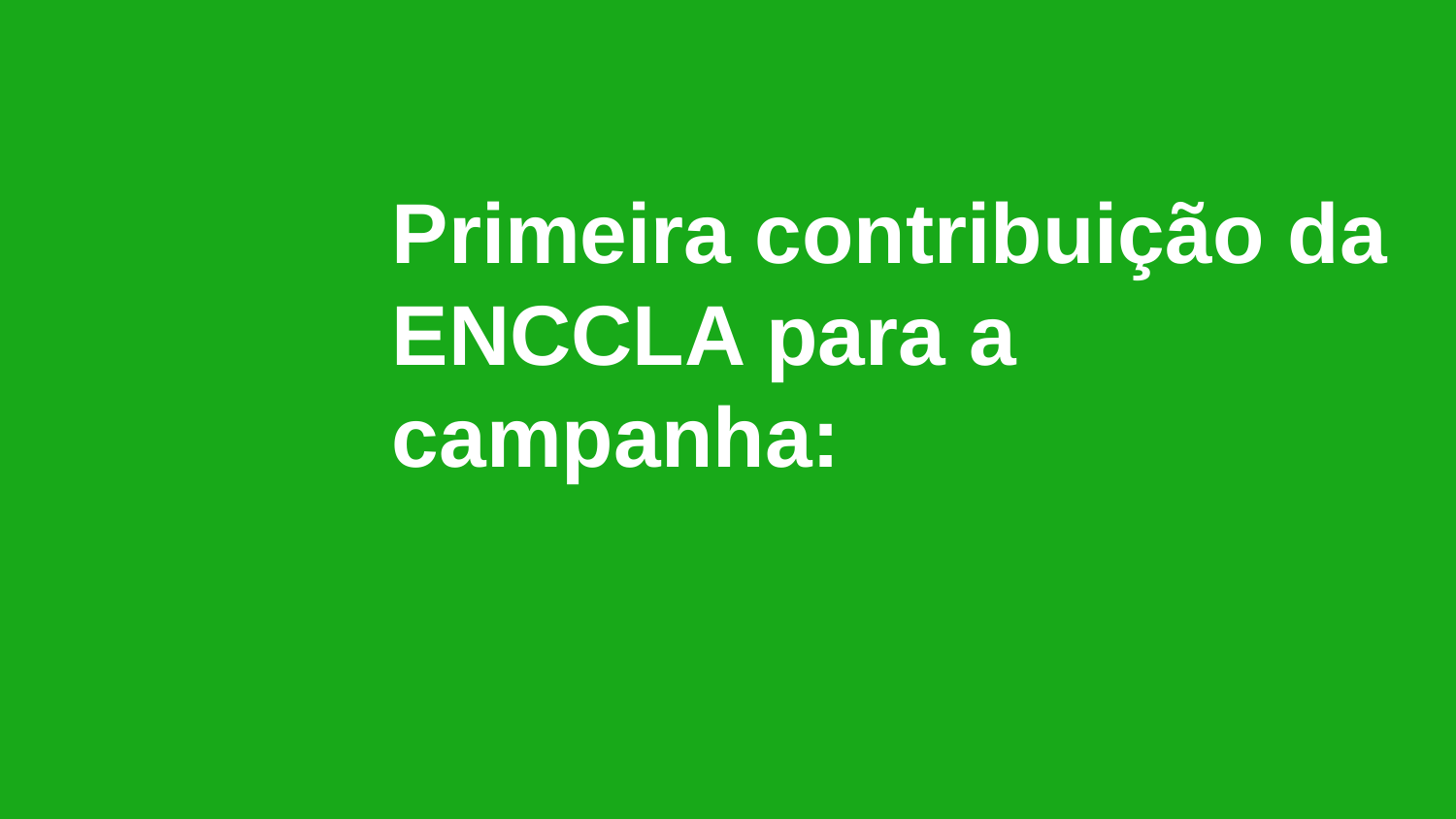

Primeira contribuição da ENCCLA para a campanha: